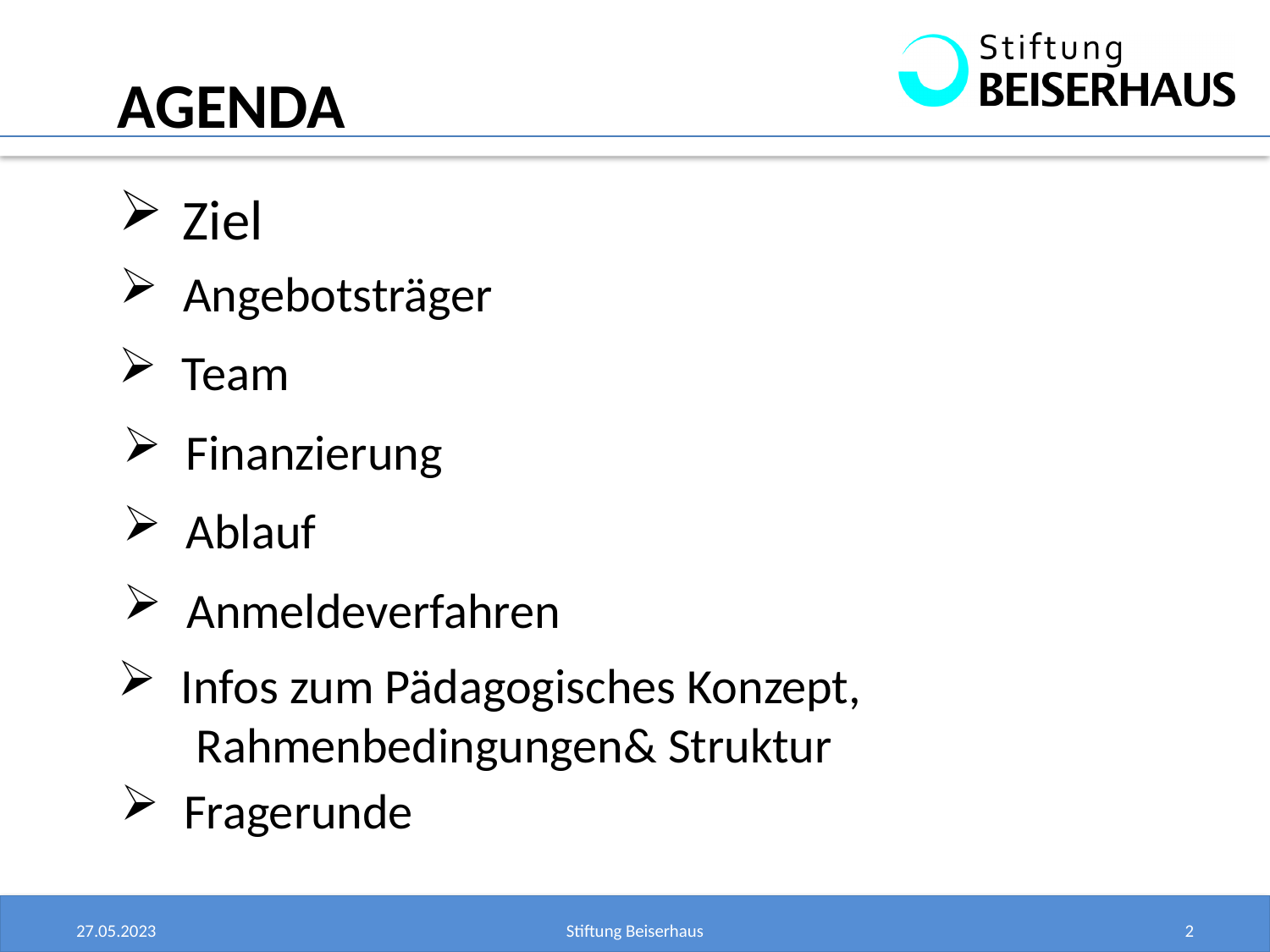

AGENDA
Ziel
Angebotsträger
Team
Finanzierung
Ablauf
Anmeldeverfahren

Infos zum Pädagogisches Konzept,
       Rahmenbedingungen& Struktur
Fragerunde
27.05.2023
Stiftung Beiserhaus
2